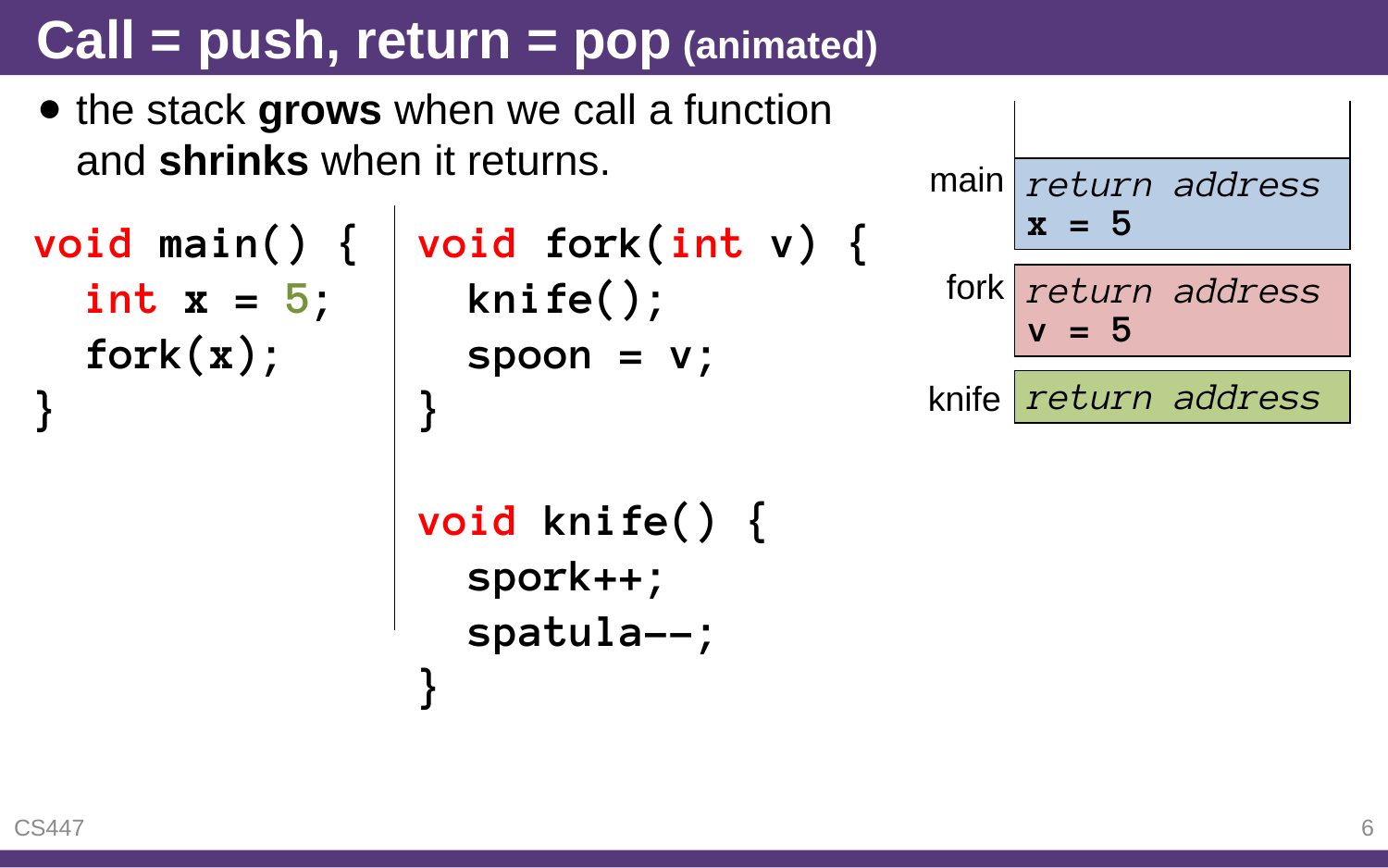

# Call = push, return = pop (animated)
the stack grows when we call a function and shrinks when it returns.
|  |
| --- |
| return address x = 5 |
main
void main() {
  int x = 5;
  fork(x);
}
void fork(int v) {
  knife();
  spoon = v;
}

void knife() {
  spork++;
  spatula--;
}
fork
| return address v = 5 |
| --- |
knife
| return address |
| --- |
CS447
6